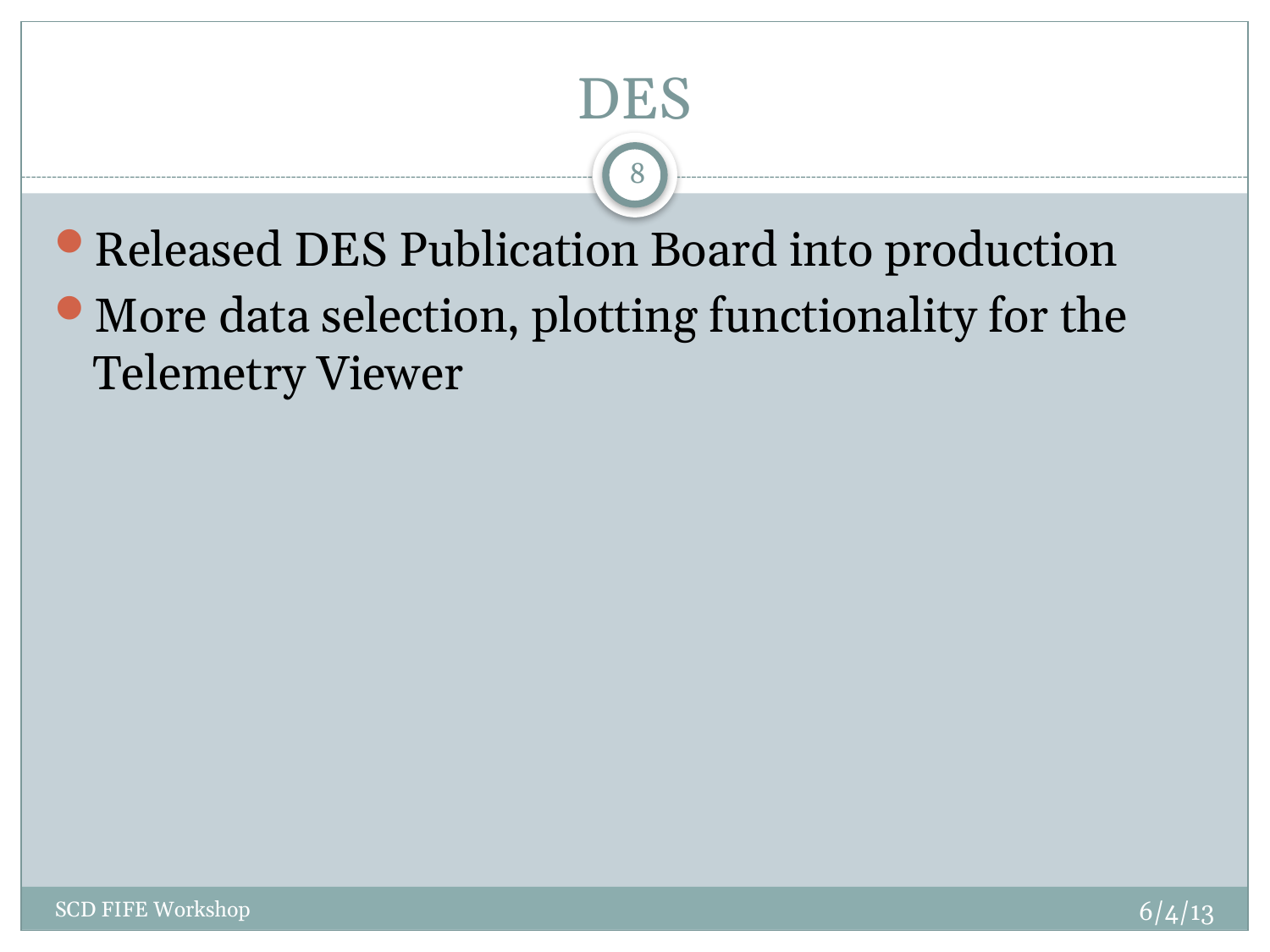

# DES
8
Released DES Publication Board into production
More data selection, plotting functionality for the Telemetry Viewer
6/4/13
SCD FIFE Workshop